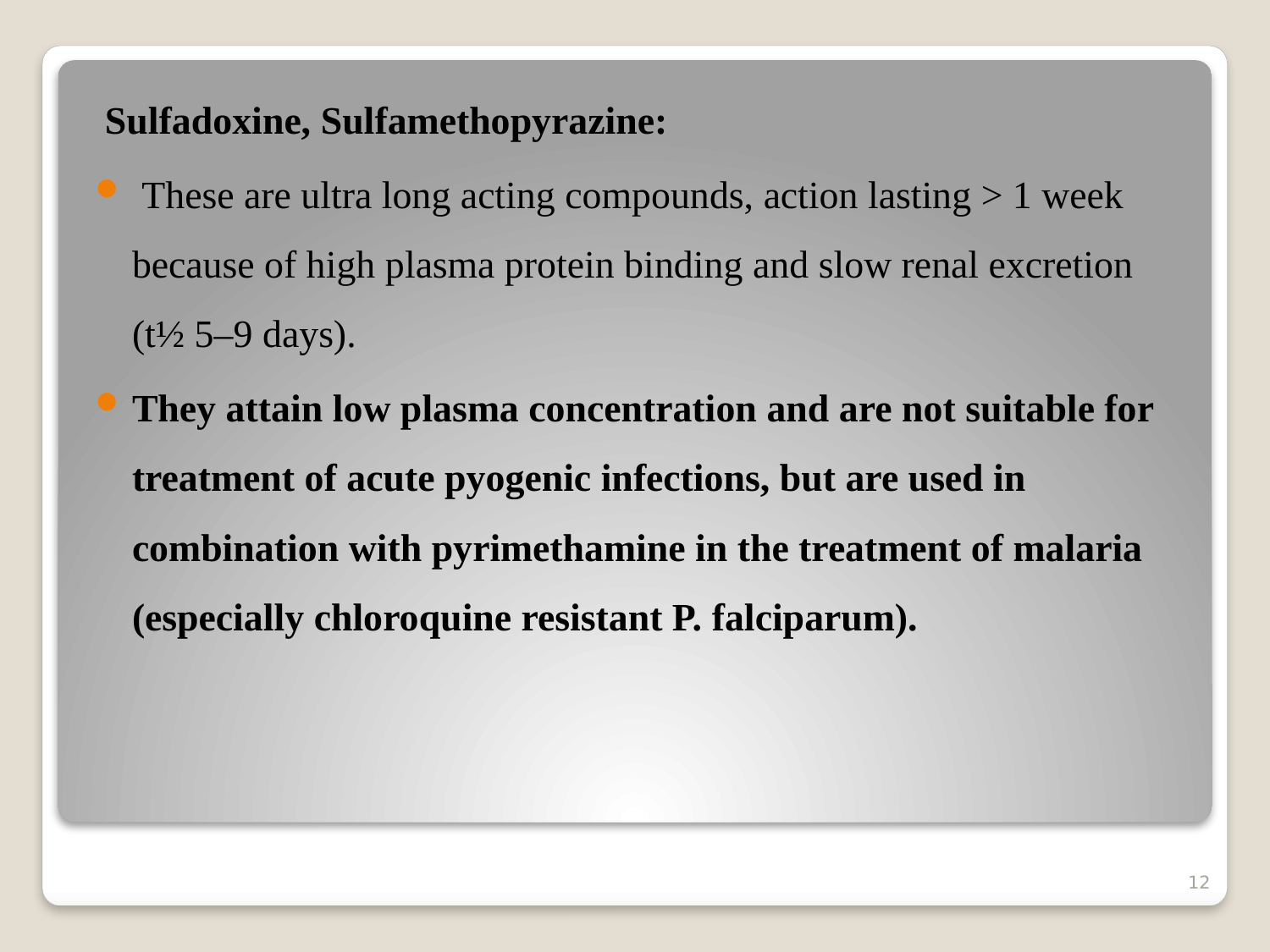

Sulfadoxine, Sulfamethopyrazine:
 These are ultra long acting compounds, action lasting > 1 week because of high plasma protein binding and slow renal excretion (t½ 5–9 days).
They attain low plasma concentration and are not suitable for treatment of acute pyogenic infections, but are used in combination with pyrimethamine in the treatment of malaria (especially chloroquine resistant P. falciparum).

12